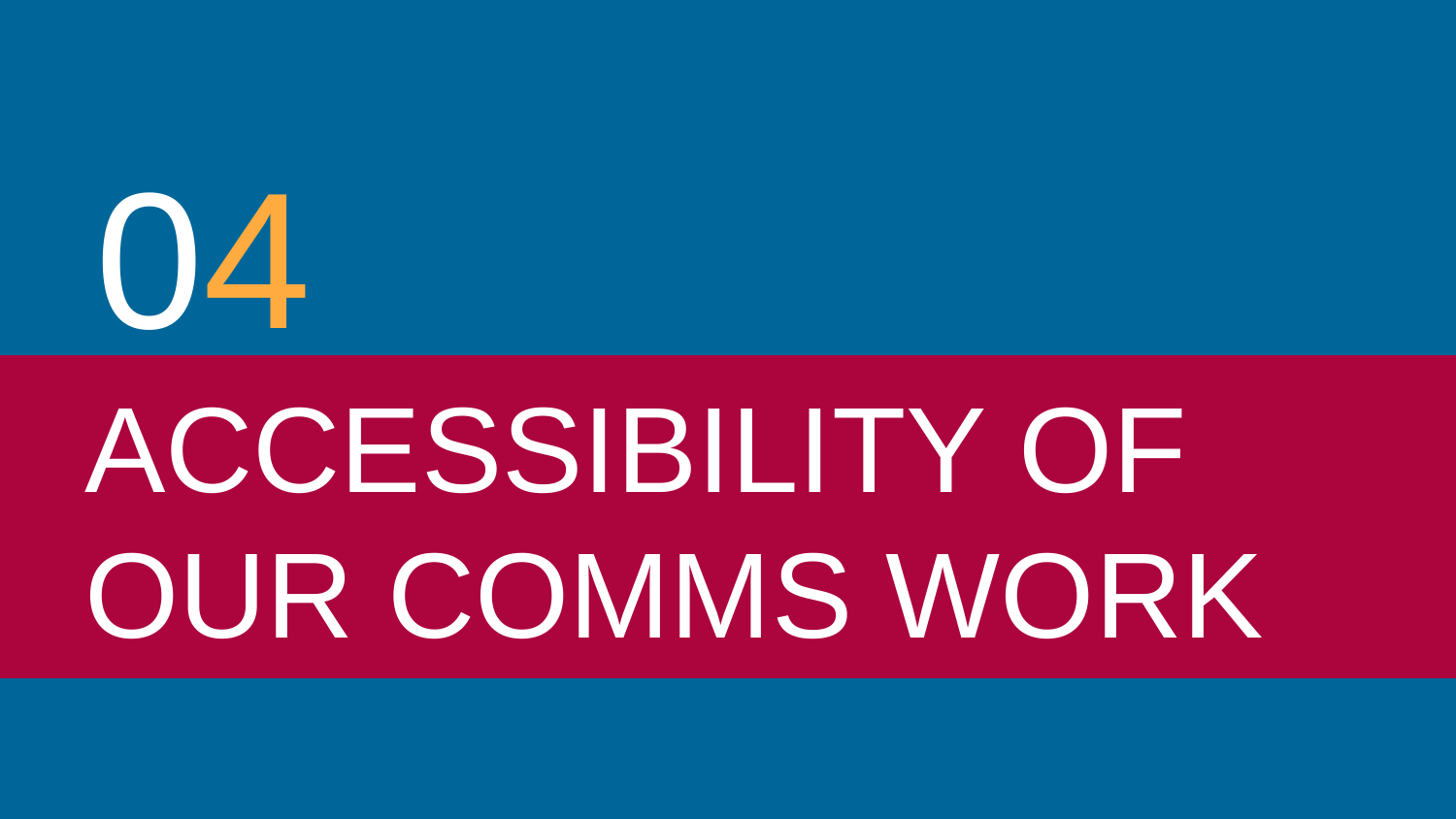

04

# ACCESSIBILITY OF OUR COMMS WORK